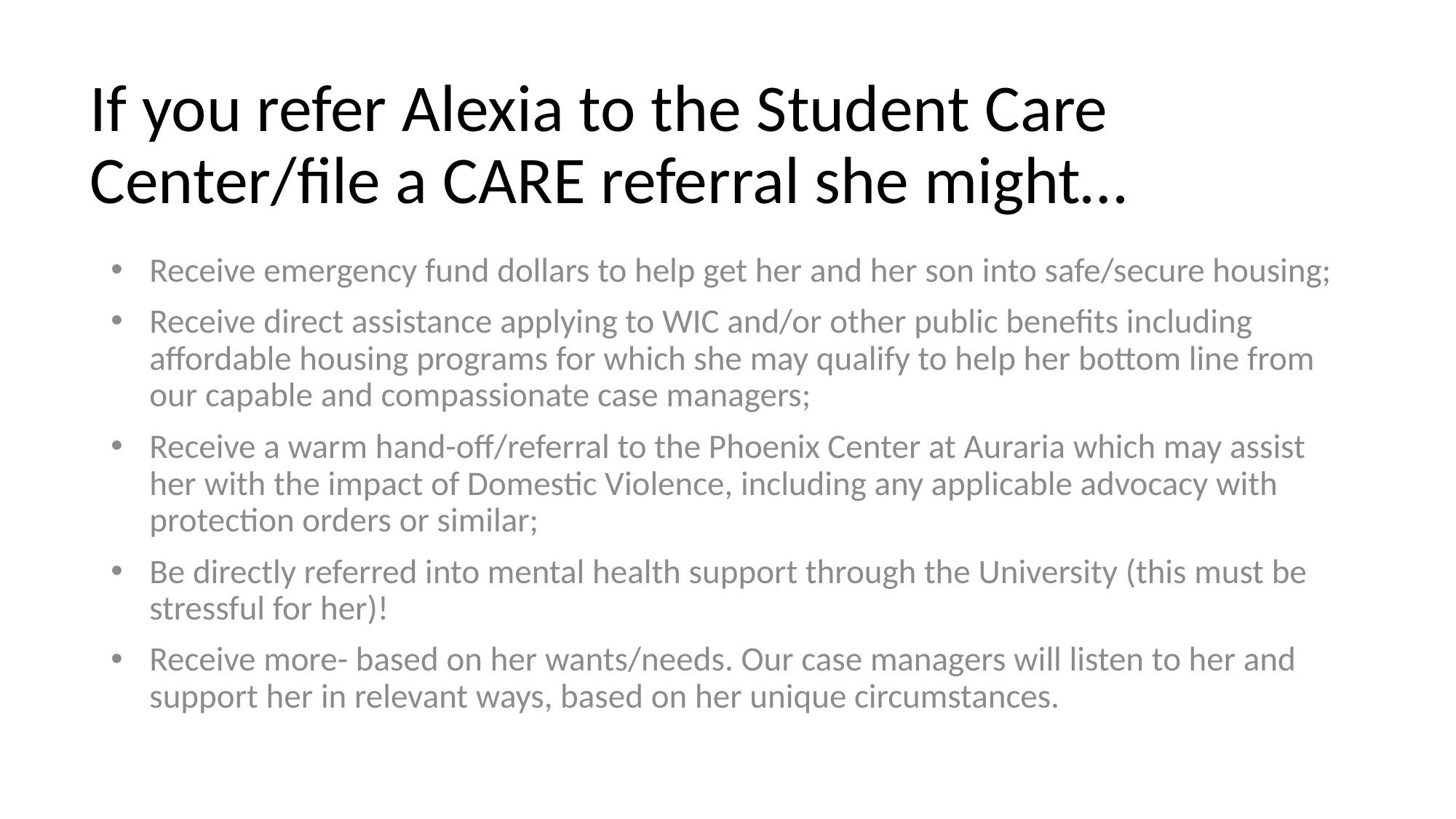

# If you refer Alexia to the Student Care Center/file a CARE referral she might…
Receive emergency fund dollars to help get her and her son into safe/secure housing;
Receive direct assistance applying to WIC and/or other public benefits including affordable housing programs for which she may qualify to help her bottom line from our capable and compassionate case managers;
Receive a warm hand-off/referral to the Phoenix Center at Auraria which may assist her with the impact of Domestic Violence, including any applicable advocacy with protection orders or similar;
Be directly referred into mental health support through the University (this must be stressful for her)!
Receive more- based on her wants/needs. Our case managers will listen to her and support her in relevant ways, based on her unique circumstances.